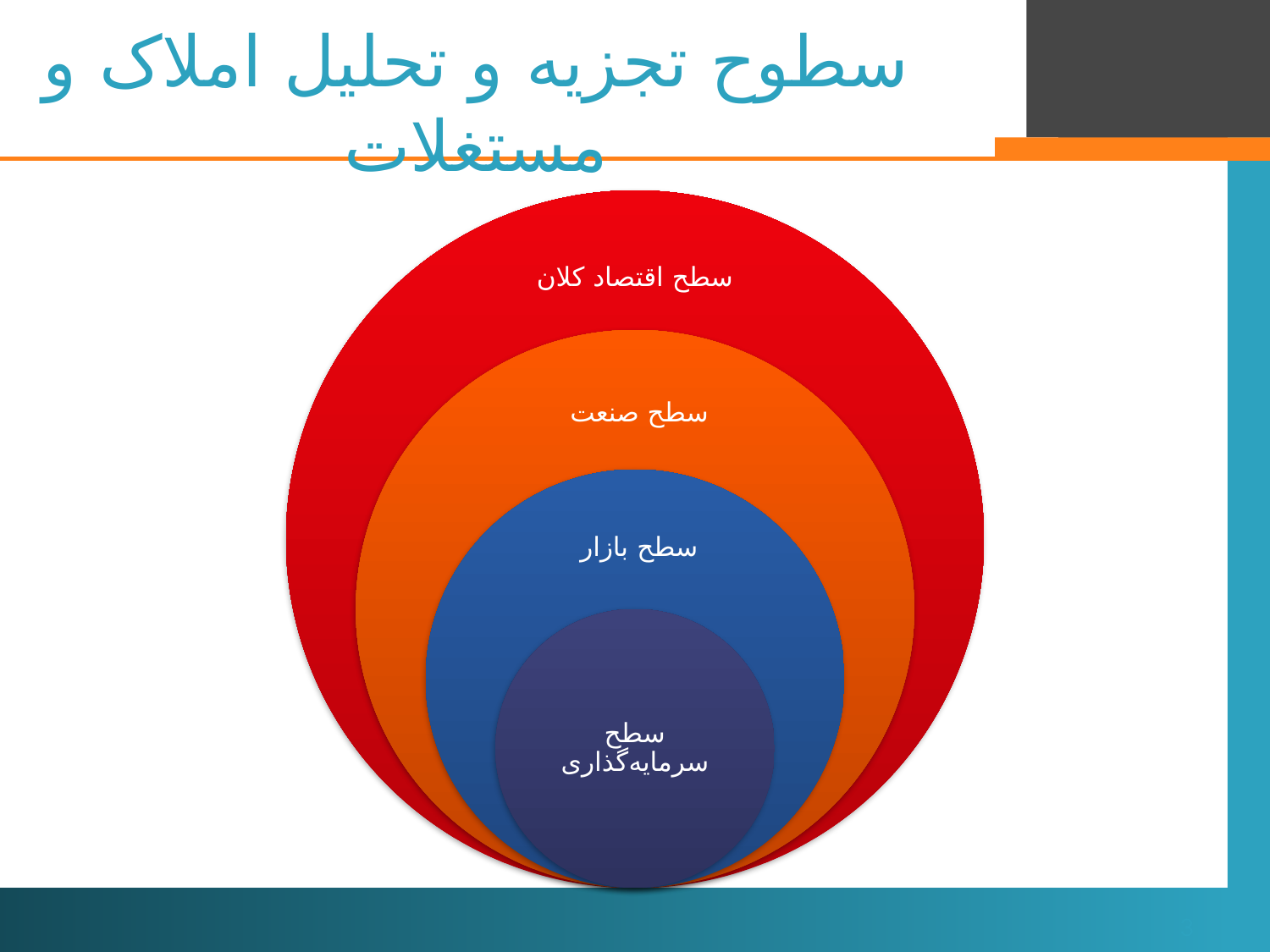

# سطوح تجزیه‌ و تحلیل املاک و مستغلات
سطح اقتصاد کلان
سطح صنعت
سطح بازار
سطح سرمایه‌گذاری
3